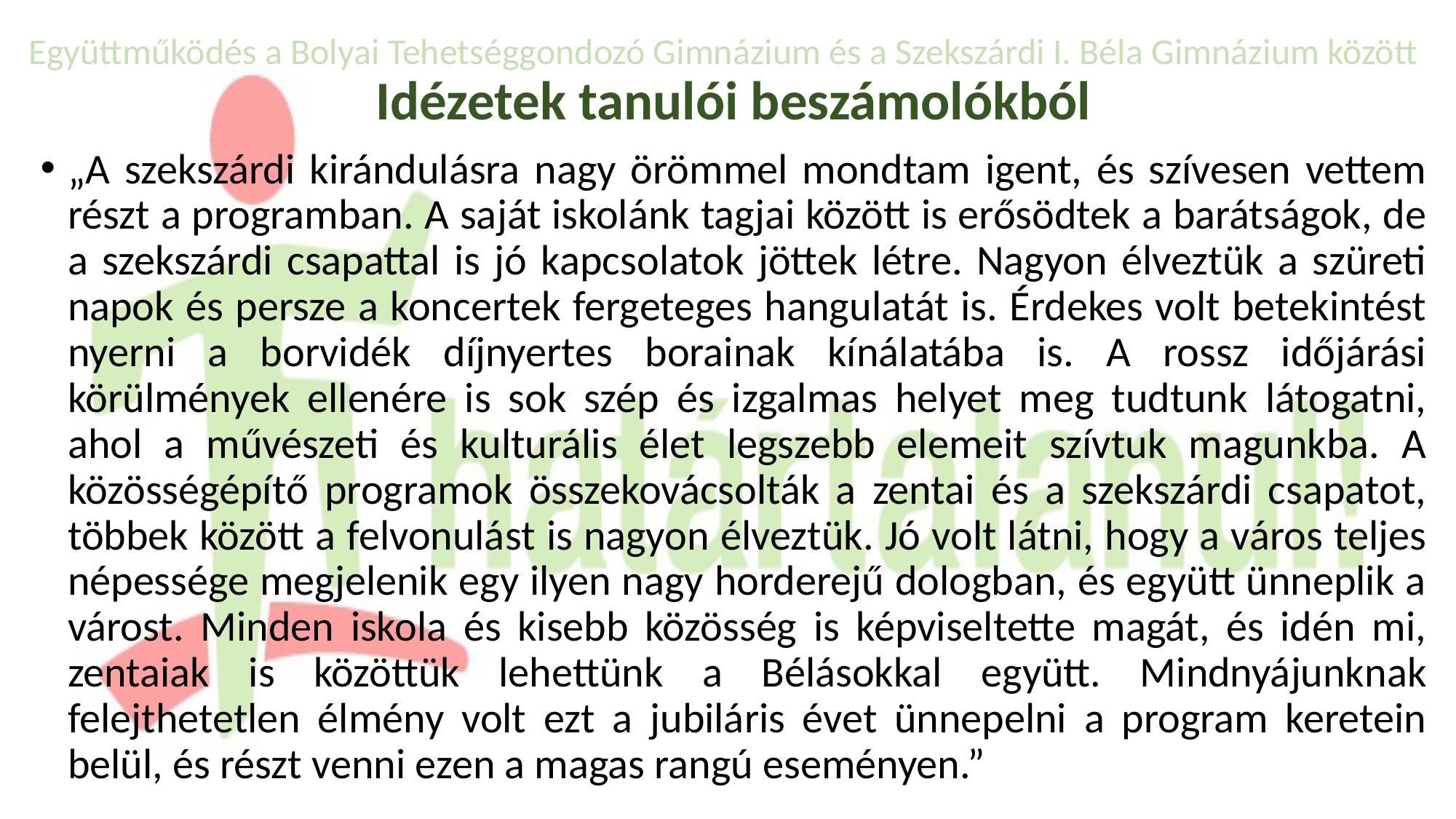

# Együttműködés a Bolyai Tehetséggondozó Gimnázium és a Szekszárdi I. Béla Gimnázium között
Idézetek tanulói beszámolókból
„A szekszárdi kirándulásra nagy örömmel mondtam igent, és szívesen vettem részt a programban. A saját iskolánk tagjai között is erősödtek a barátságok, de a szekszárdi csapattal is jó kapcsolatok jöttek létre. Nagyon élveztük a szüreti napok és persze a koncertek fergeteges hangulatát is. Érdekes volt betekintést nyerni a borvidék díjnyertes borainak kínálatába is. A rossz időjárási körülmények ellenére is sok szép és izgalmas helyet meg tudtunk látogatni, ahol a művészeti és kulturális élet legszebb elemeit szívtuk magunkba. A közösségépítő programok összekovácsolták a zentai és a szekszárdi csapatot, többek között a felvonulást is nagyon élveztük. Jó volt látni, hogy a város teljes népessége megjelenik egy ilyen nagy horderejű dologban, és együtt ünneplik a várost. Minden iskola és kisebb közösség is képviseltette magát, és idén mi, zentaiak is közöttük lehettünk a Bélásokkal együtt. Mindnyájunknak felejthetetlen élmény volt ezt a jubiláris évet ünnepelni a program keretein belül, és részt venni ezen a magas rangú eseményen.”